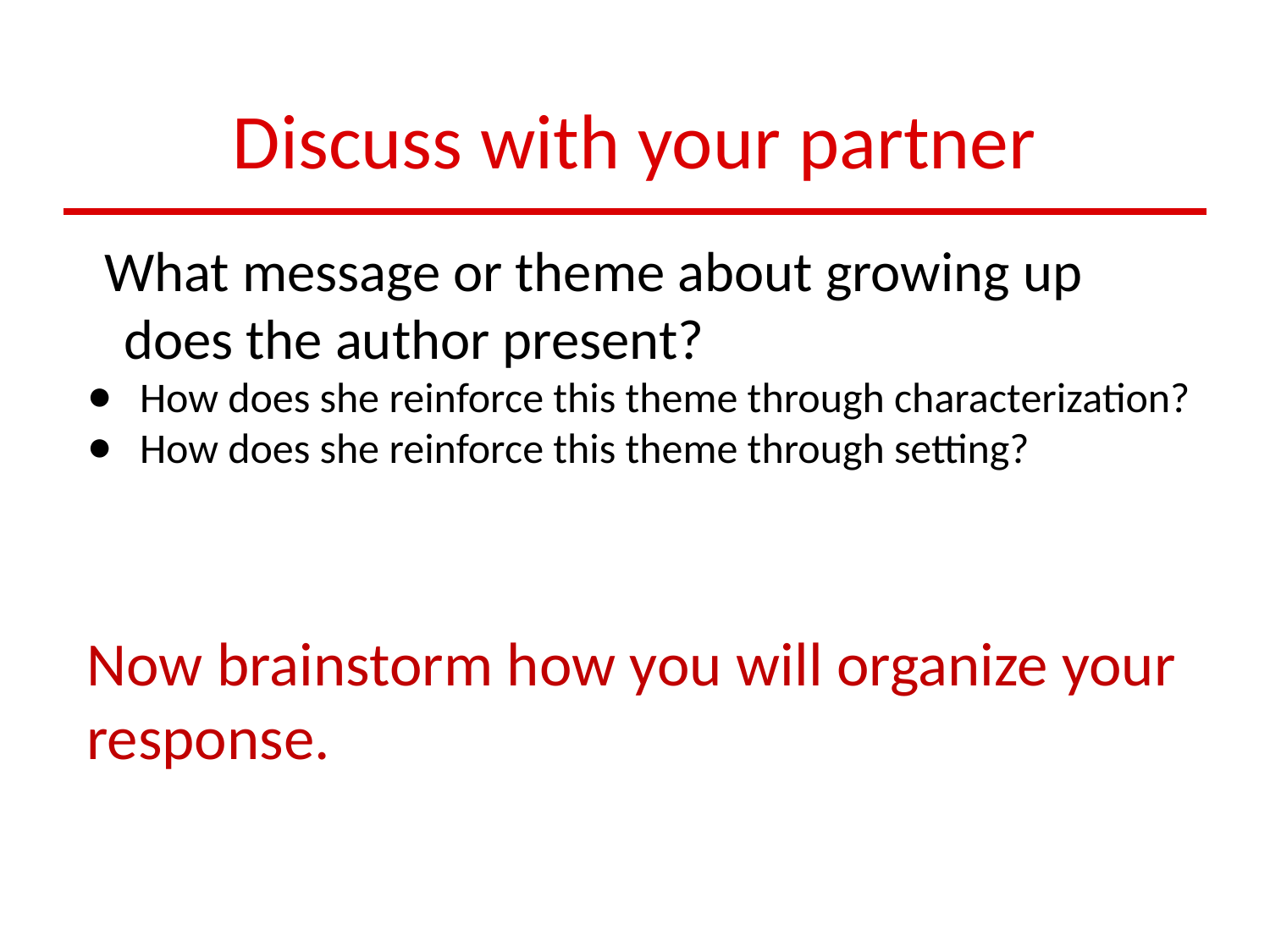

# Discuss with your partner
What message or theme about growing up does the author present?
How does she reinforce this theme through characterization?
How does she reinforce this theme through setting?

Now brainstorm how you will organize your response.